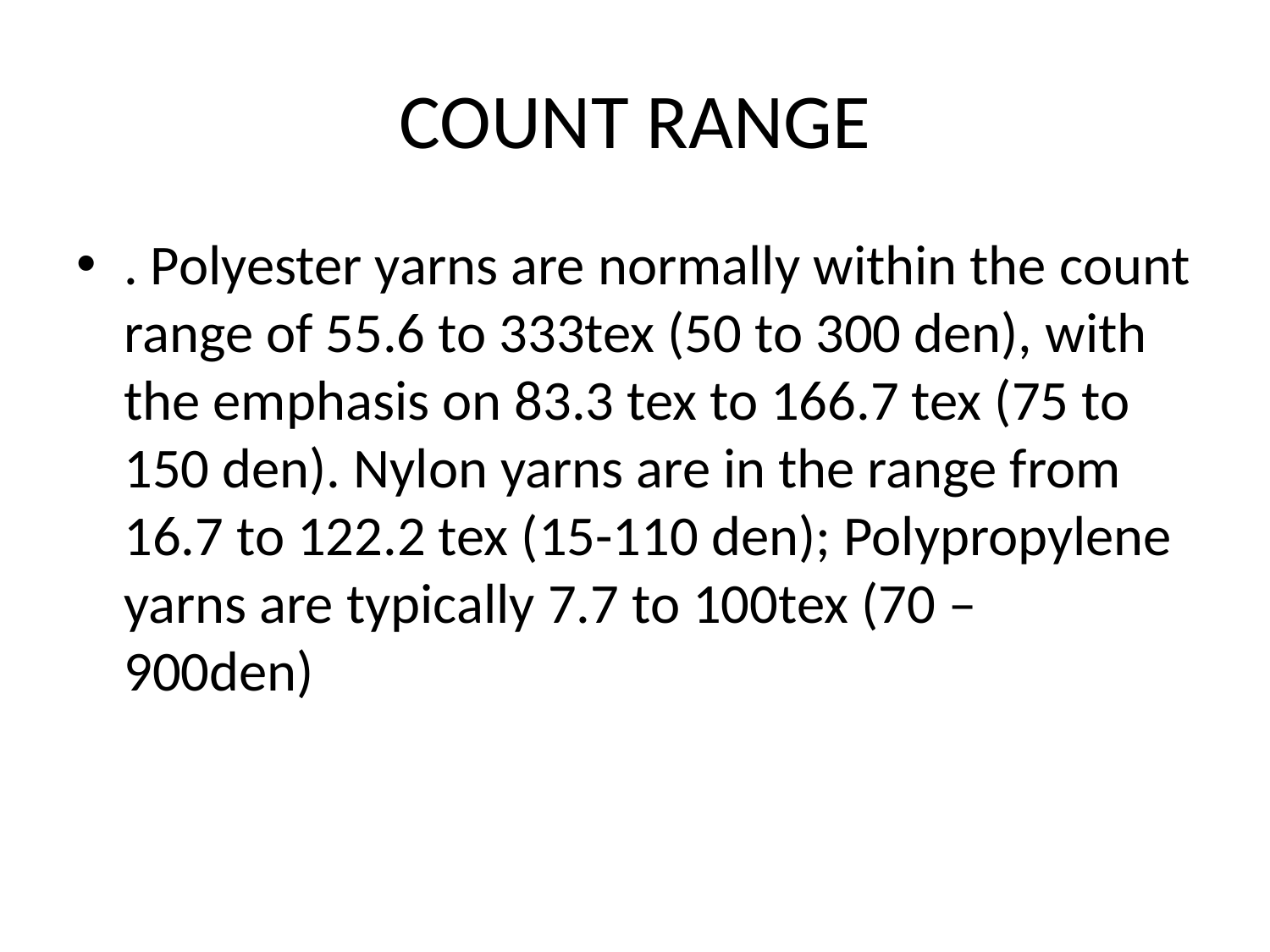

# COUNT RANGE
. Polyester yarns are normally within the count range of 55.6 to 333tex (50 to 300 den), with the emphasis on 83.3 tex to 166.7 tex (75 to 150 den). Nylon yarns are in the range from  16.7 to 122.2 tex (15-110 den); Polypropylene yarns are typically 7.7 to 100tex (70 – 900den)